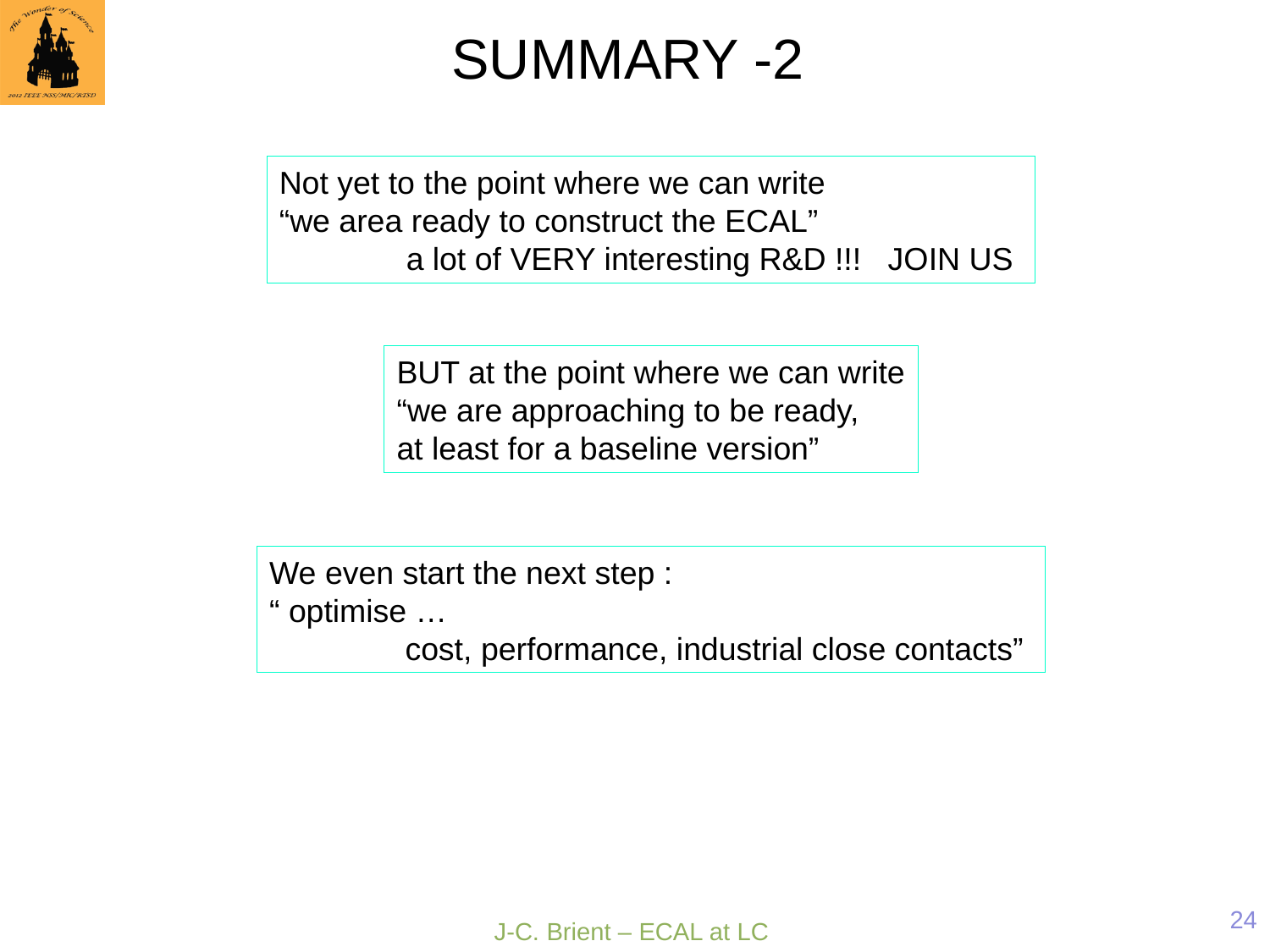

SUMMARY -2
Not yet to the point where we can write
“we area ready to construct the ECAL”
	a lot of VERY interesting R&D !!!   JOIN US
BUT at the point where we can write
“we are approaching to be ready,
at least for a baseline version”
We even start the next step :
“ optimise …
	 cost, performance, industrial close contacts”
24
J-C. Brient – ECAL at LC